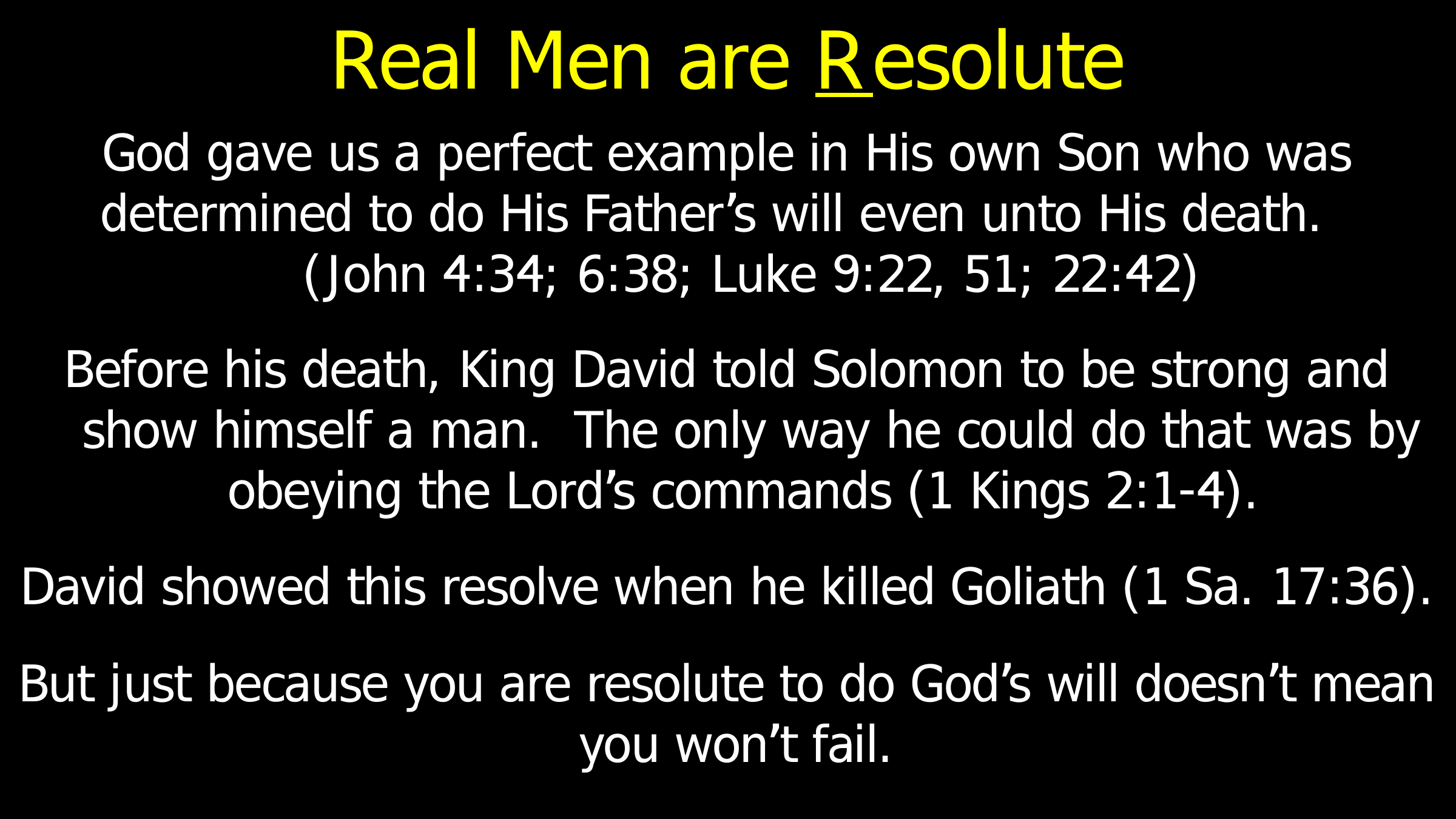

# Real Men are Resolute
God gave us a perfect example in His own Son who was determined to do His Father’s will even unto His death.      (John 4:34; 6:38; Luke 9:22, 51; 22:42)

Before his death, King David told Solomon to be strong and show himself a man.  The only way he could do that was by obeying the Lord’s commands (1 Kings 2:1-4).

David showed this resolve when he killed Goliath (1 Sa. 17:36).

But just because you are resolute to do God’s will doesn’t mean you won’t fail.